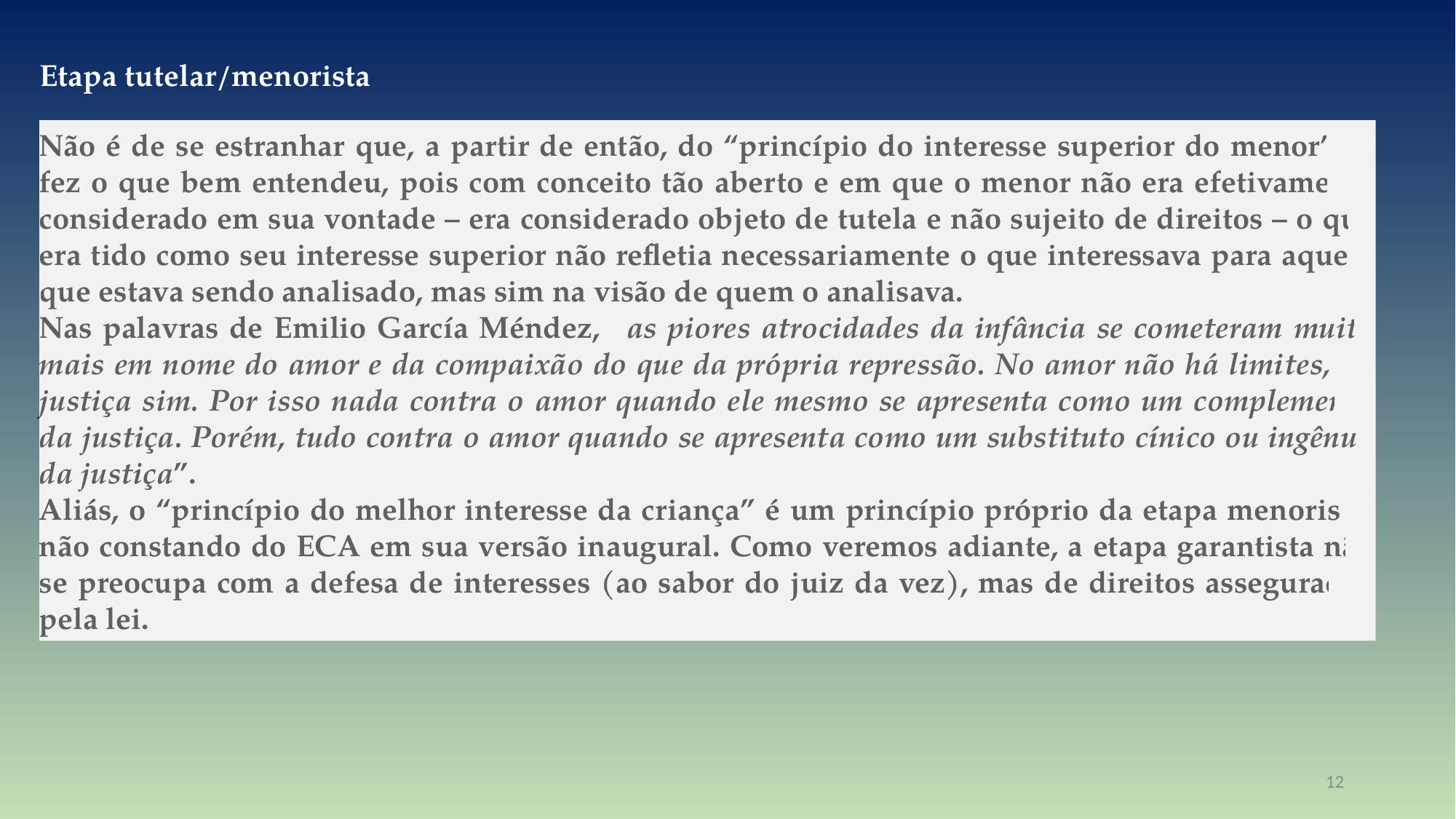

Etapa tutelar/menorista
Não é de se estranhar que, a partir de então, do “princípio do interesse superior do menor” se fez o que bem entendeu, pois com conceito tão aberto e em que o menor não era efetivamente considerado em sua vontade – era considerado objeto de tutela e não sujeito de direitos – o que era tido como seu interesse superior não refletia necessariamente o que interessava para aquele que estava sendo analisado, mas sim na visão de quem o analisava.
Nas palavras de Emilio García Méndez, “as piores atrocidades da infância se cometeram muito mais em nome do amor e da compaixão do que da própria repressão. No amor não há limites, na justiça sim. Por isso nada contra o amor quando ele mesmo se apresenta como um complemento da justiça. Porém, tudo contra o amor quando se apresenta como um substituto cínico ou ingênuo da justiça”.
Aliás, o “princípio do melhor interesse da criança” é um princípio próprio da etapa menorista, não constando do ECA em sua versão inaugural. Como veremos adiante, a etapa garantista não se preocupa com a defesa de interesses (ao sabor do juiz da vez), mas de direitos assegurados pela lei.
12